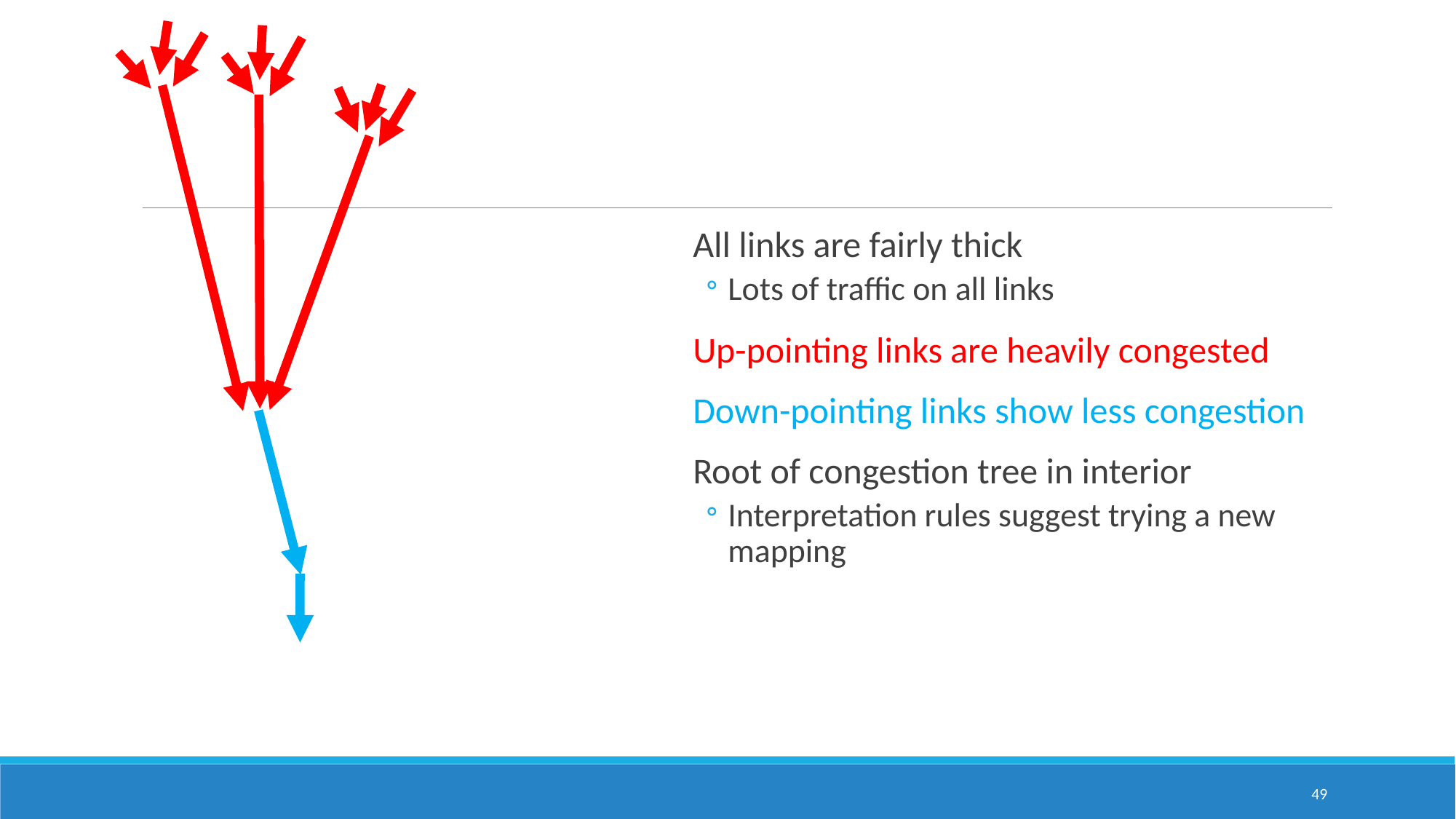

All links are fairly thick
Lots of traffic on all links
Up-pointing links are heavily congested
Down-pointing links show less congestion
Root of congestion tree in interior
Interpretation rules suggest trying a new mapping

49